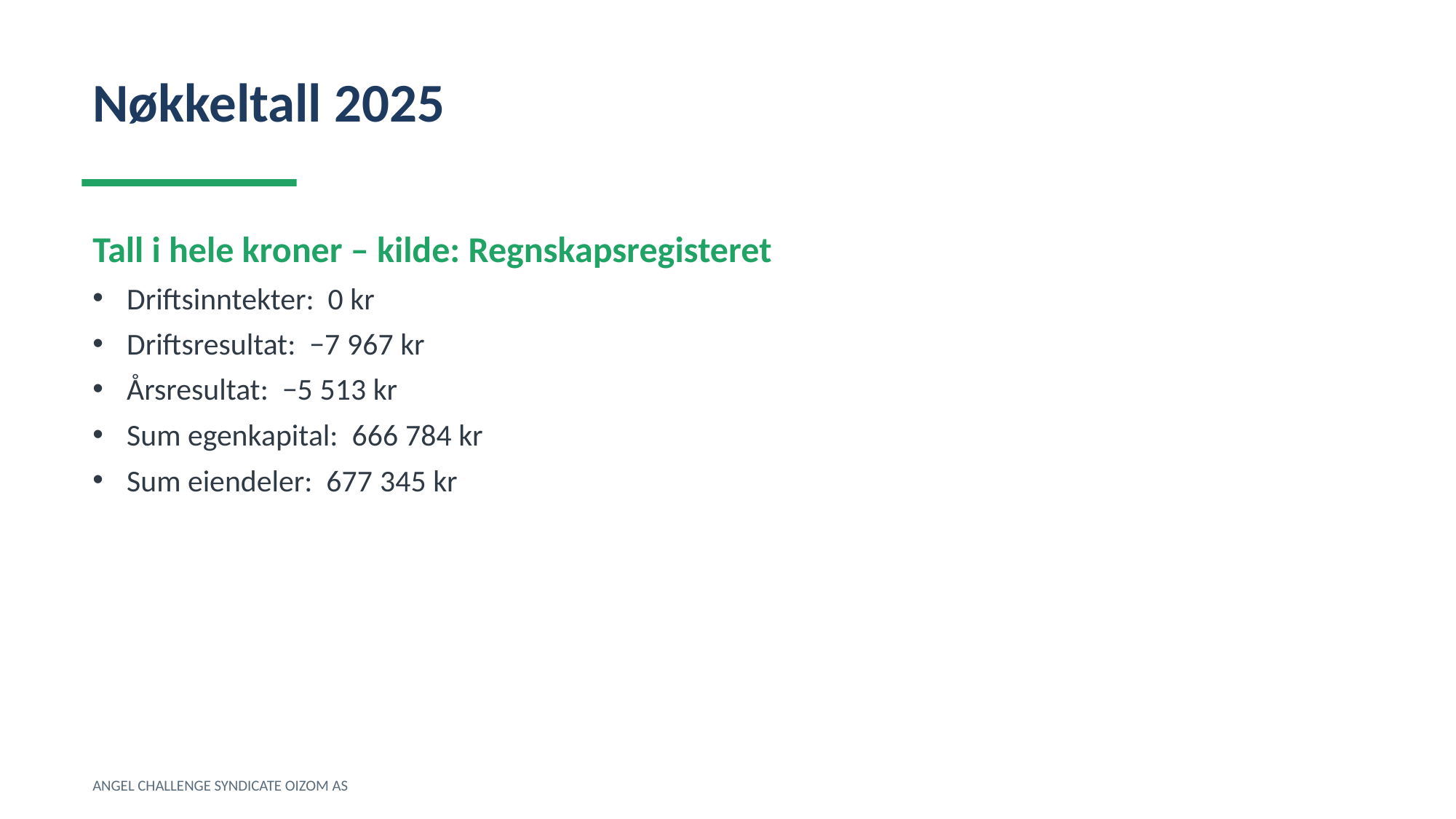

Nøkkeltall 2025

Tall i hele kroner – kilde: Regnskapsregisteret
Driftsinntekter:  0 kr
Driftsresultat:  −7 967 kr
Årsresultat:  −5 513 kr
Sum egenkapital:  666 784 kr
Sum eiendeler:  677 345 kr
ANGEL CHALLENGE SYNDICATE OIZOM AS